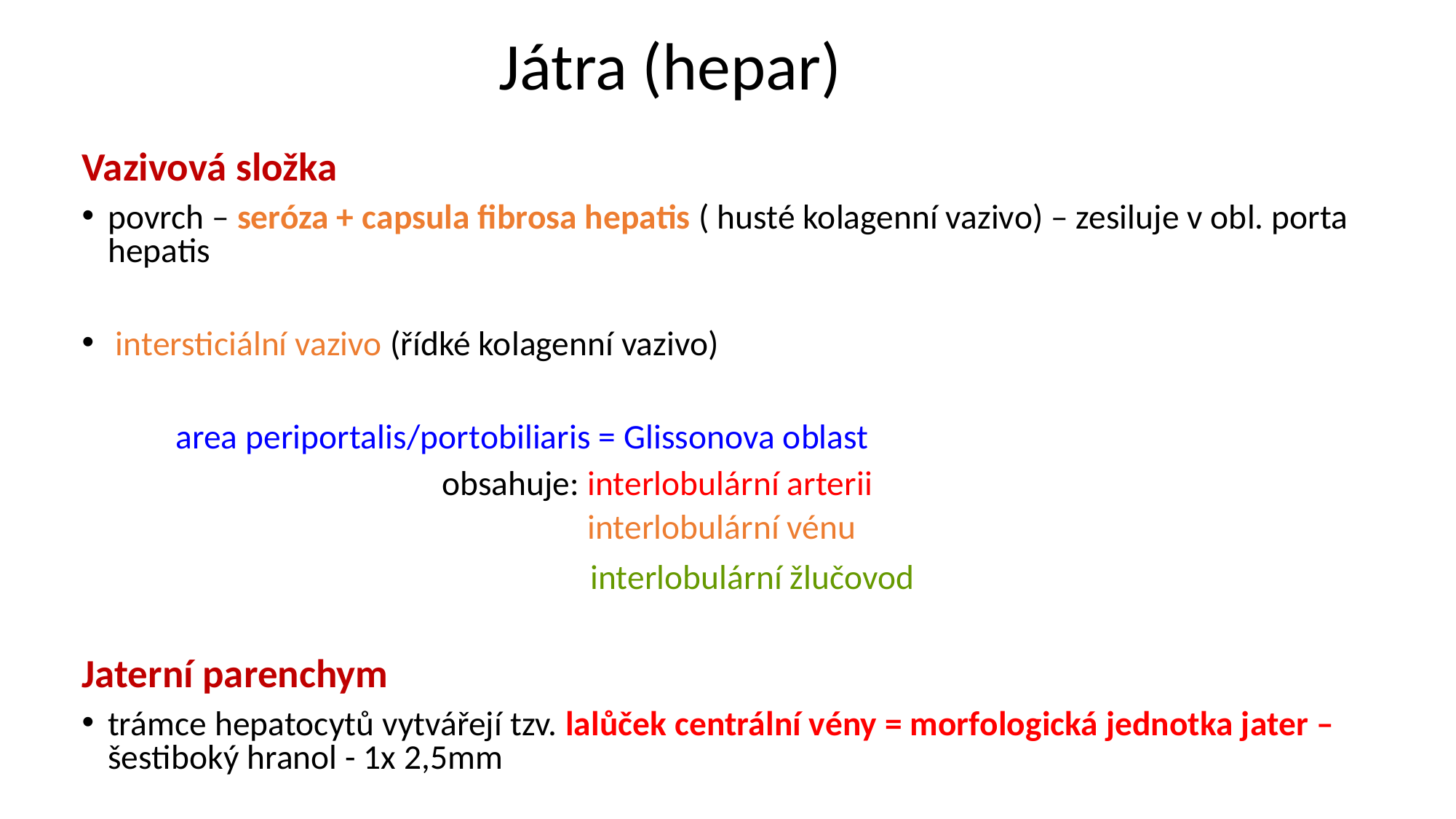

# Játra (hepar)

Vazivová složka
povrch – seróza + capsula fibrosa hepatis ( husté kolagenní vazivo) – zesiluje v obl. porta hepatis

 intersticiální vazivo (řídké kolagenní vazivo)

            area periportalis/portobiliaris = Glissonova oblast
                                              obsahuje: interlobulární arterii
                                                          interlobulární vénu
                                                                 interlobulární žlučovod

Jaterní parenchym
trámce hepatocytů vytvářejí tzv. lalůček centrální vény = morfologická jednotka jater – šestiboký hranol - 1x 2,5mm